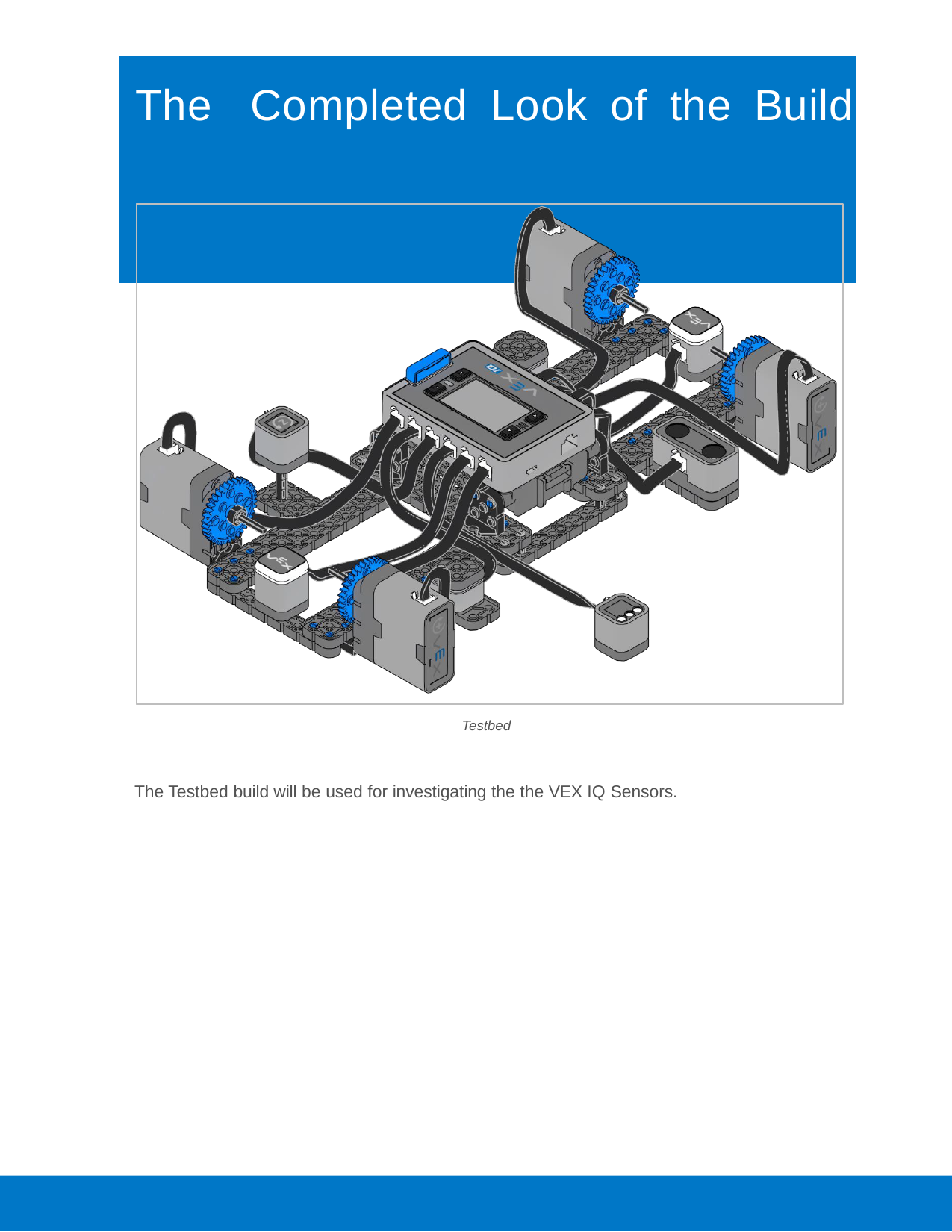

# The	Completed	Look	of	the	Build

Testbed
The Testbed build will be used for investigating the the VEX IQ Sensors.